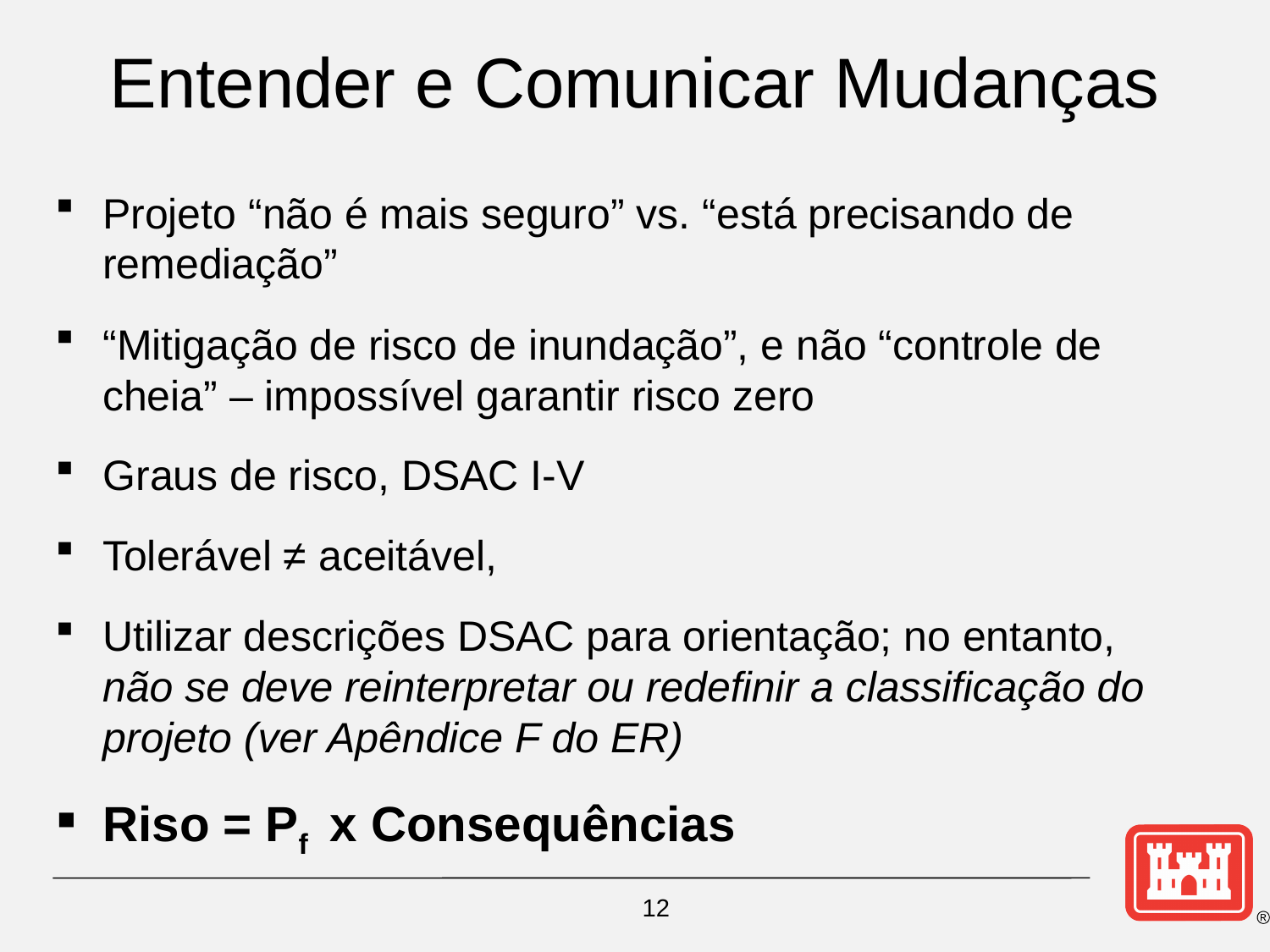

# Entender e Comunicar Mudanças
Projeto “não é mais seguro” vs. “está precisando de remediação”
“Mitigação de risco de inundação”, e não “controle de cheia” – impossível garantir risco zero
Graus de risco, DSAC I-V
Tolerável ≠ aceitável,
Utilizar descrições DSAC para orientação; no entanto, não se deve reinterpretar ou redefinir a classificação do  projeto (ver Apêndice F do ER)
Riso = Pf  x Consequências

12